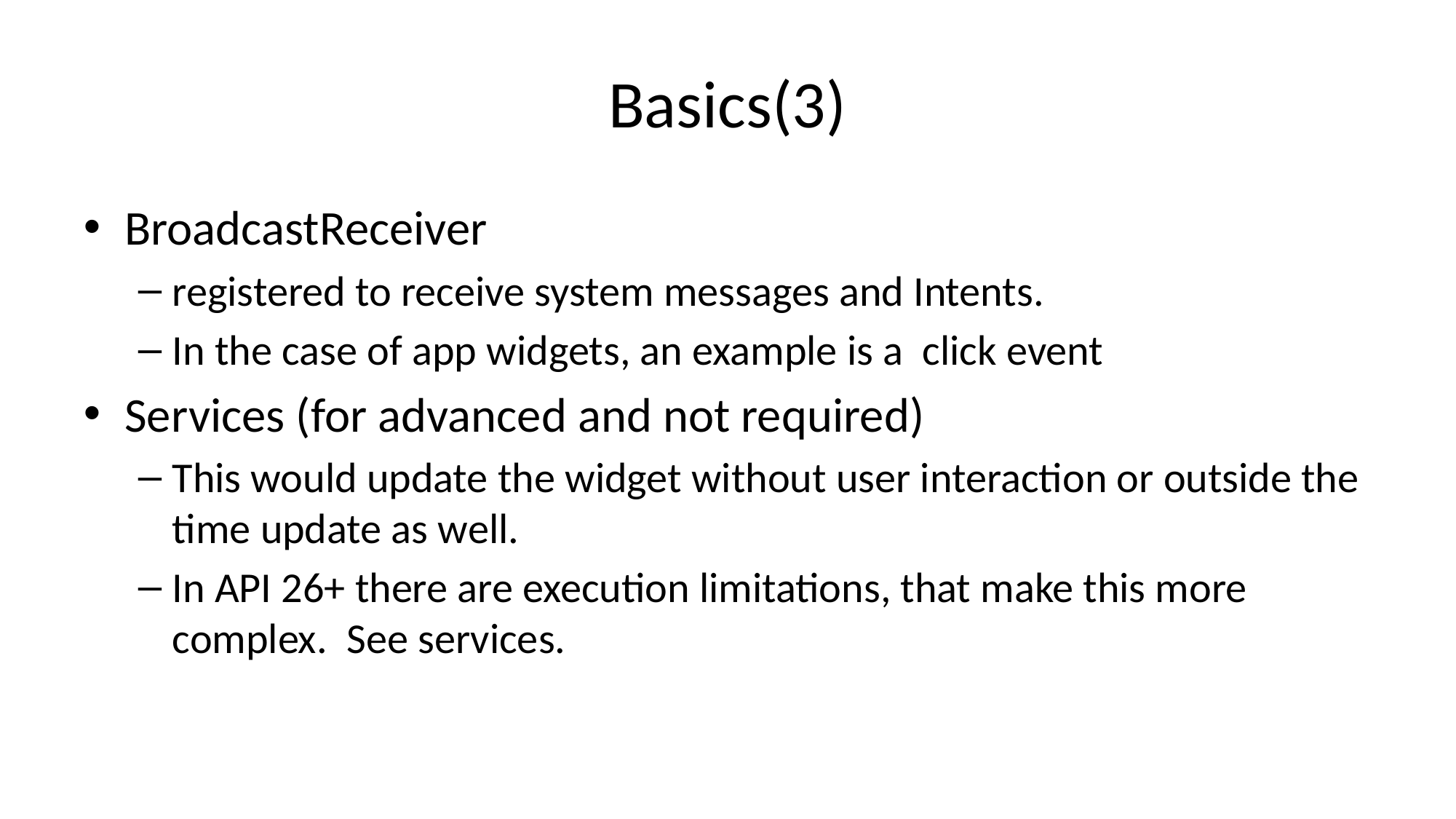

# Basics(3)
BroadcastReceiver
registered to receive system messages and Intents.
In the case of app widgets, an example is a  click event
Services (for advanced and not required)
This would update the widget without user interaction or outside the time update as well.
In API 26+ there are execution limitations, that make this more complex.  See services.